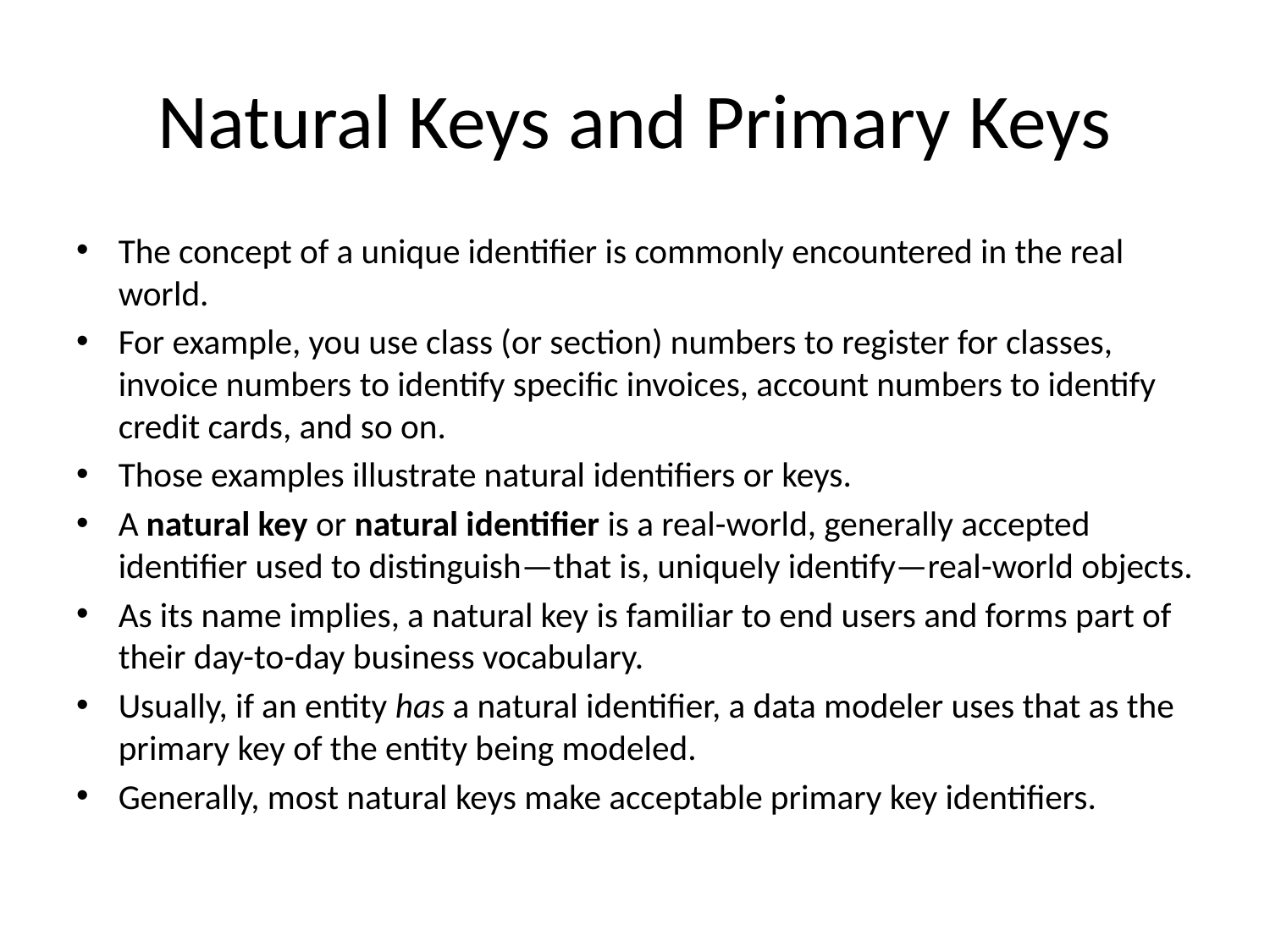

# Natural Keys and Primary Keys
The concept of a unique identifier is commonly encountered in the real world.
For example, you use class (or section) numbers to register for classes, invoice numbers to identify specific invoices, account numbers to identify credit cards, and so on.
Those examples illustrate natural identifiers or keys.
A natural key or natural identifier is a real-world, generally accepted identifier used to distinguish—that is, uniquely identify—real-world objects.
As its name implies, a natural key is familiar to end users and forms part of their day-to-day business vocabulary.
Usually, if an entity has a natural identifier, a data modeler uses that as the primary key of the entity being modeled.
Generally, most natural keys make acceptable primary key identifiers.